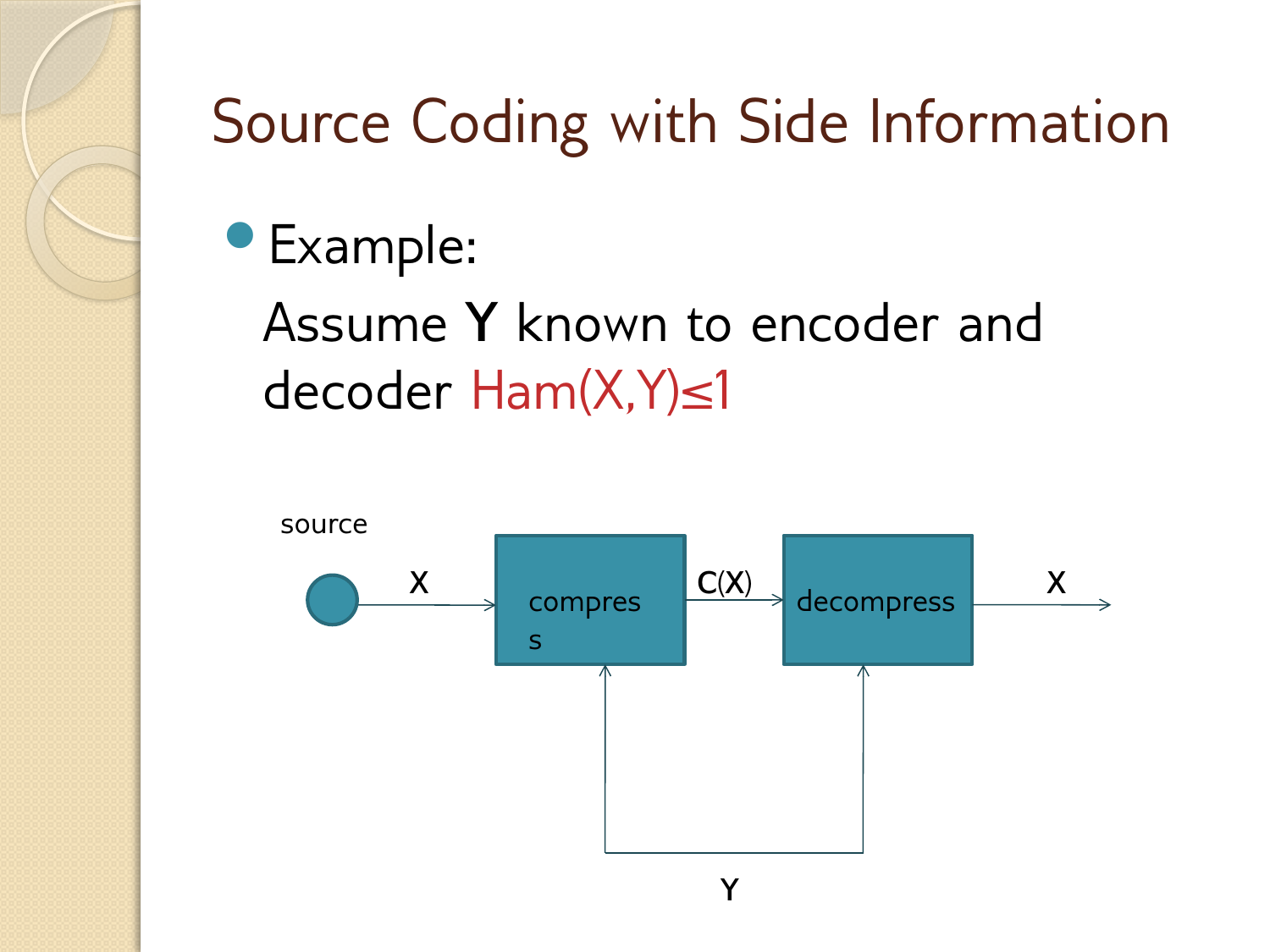

# Source Coding with Side Information
Example:
	Assume Y known to encoder and decoder Ham(X,Y)≤1
source

X
C(X)
X
compress
decompress

Y